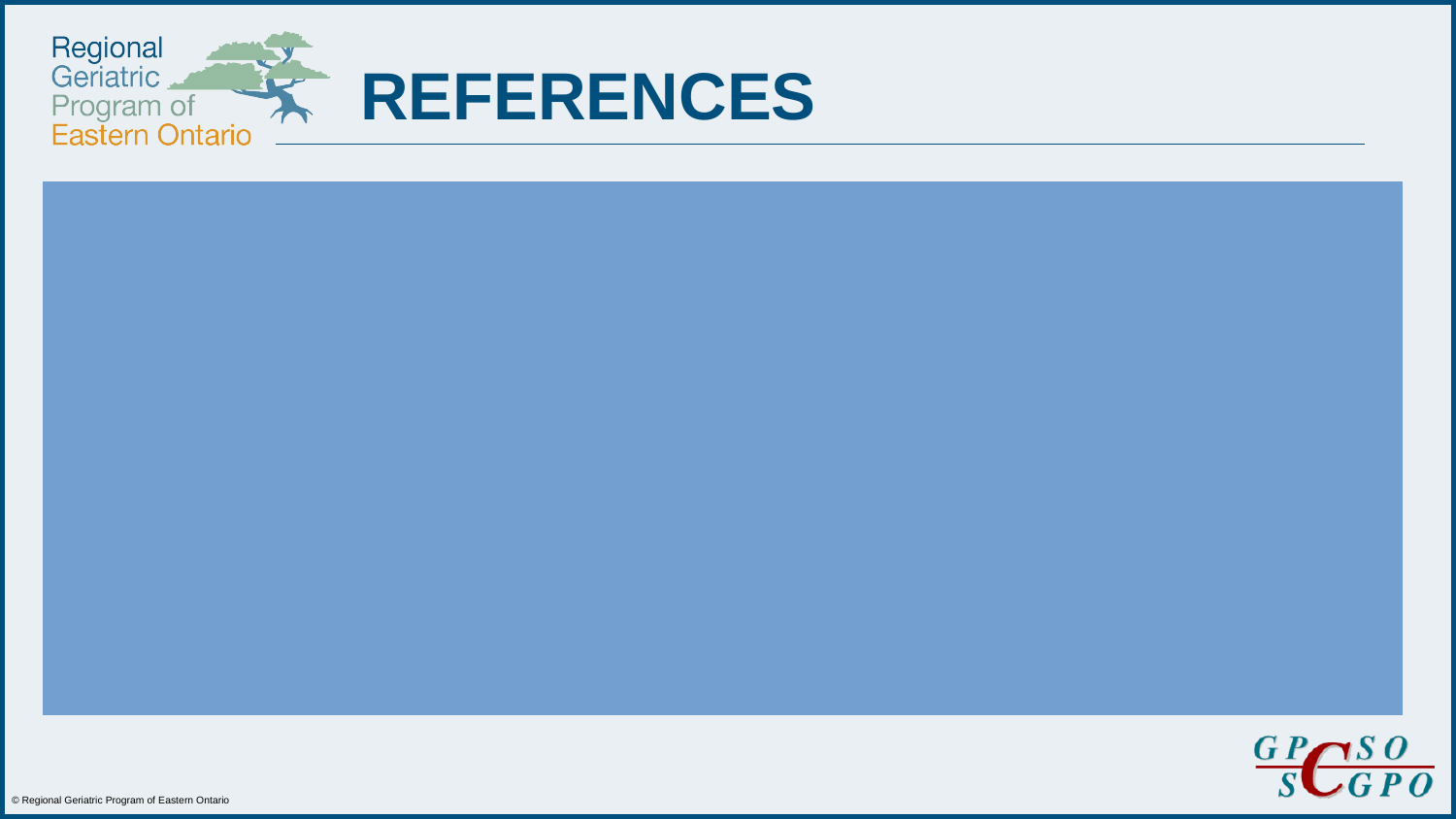

REFERENCES
American Psychiatric Association. (2013). Diagnostic and statistical manual of mental disorders (5th ed.). Washington, DC: Author.
Beyond Blue Ltd (2016). Depression – Common signs and symptoms. Retrieved at https://www.beyondblue.org.au/the-facts/depression/signs-and-symptoms
British Columbia Psychogeriatric Association (March 2012). Meeting seniors’ mental health care needs in British Columbia: A Resource Document.
Available at: https://www2.gov.bc.ca/gov/content/family-social-supports/seniors/about-seniorsbc/seniors-action-plan/what-we-ve-done/dementia-guidelines
Canadian Agency For Drugs And Technologies In Health (CADTH) (8 September 2015). Rapid Response Service Diagnosing, Screening, and Monitoring Depression in the Elderly: A Review of Guidelines.
Canadian Coalition for Seniors Mental Health (CCSMH). (2006). National Guidelines for Senior’s Mental Health: the assessment and treatment of mental health issues in long-term care homes (focus on mood and behaviour symptoms). Canadian Journal of Geriatrics, 9: 59-64.
2006 and 2014 Update available at: https://ccsmh.ca/projects/long-term-care-homes/
RGPs of Ontario, A Competency Framework for Interprofessional Comprehensive Geriatric Assessment: Final Report (Revised Oct. 25, 2017).
U.S. Department of Health & Human Services. Supporting a Friend or Family Member with Mental Health Problems. Retrieved at: https://www.mentalhealth.gov/talk/friends-family-members/index.html